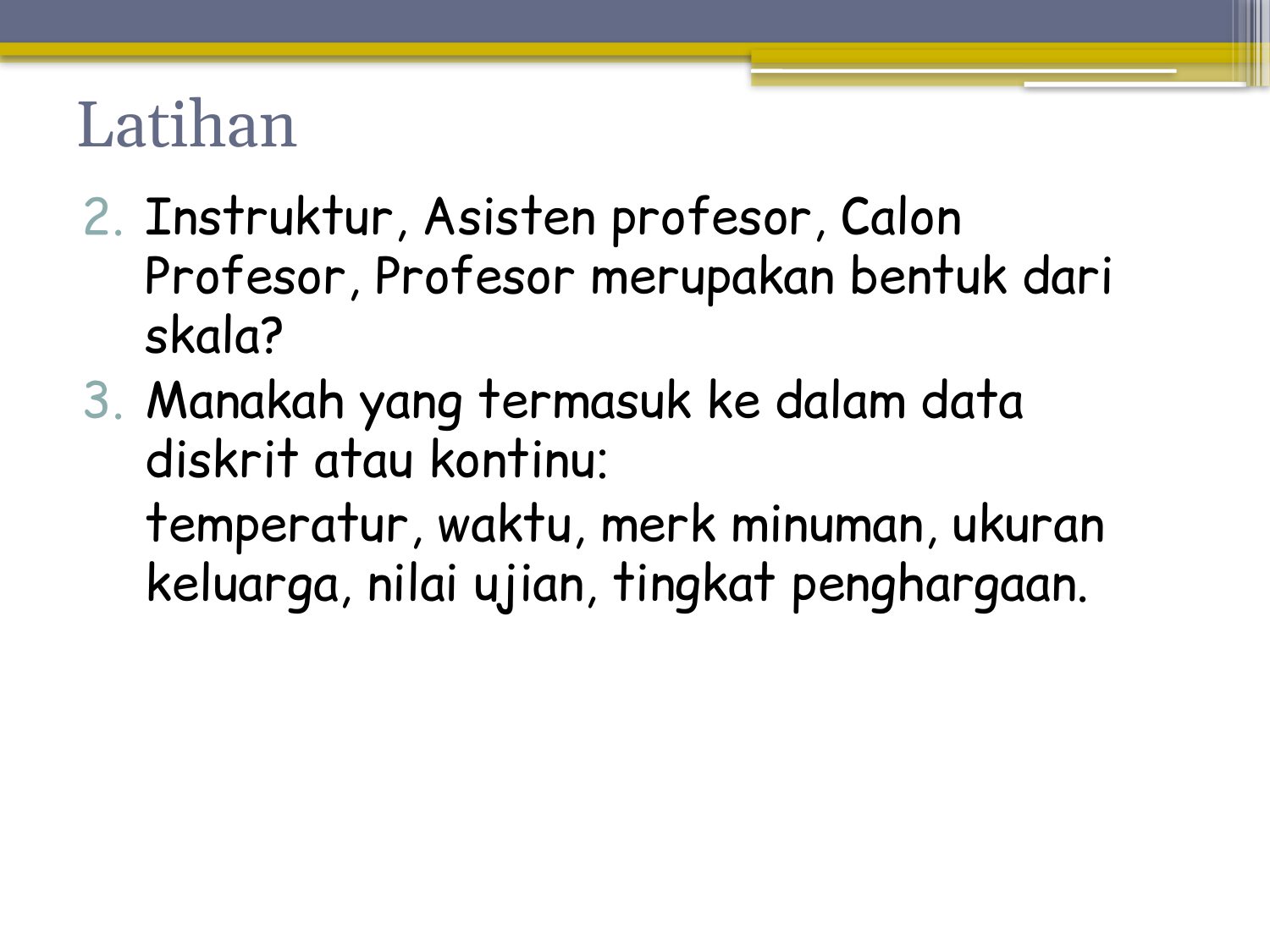

# Latihan
Instruktur, Asisten profesor, Calon Profesor, Profesor merupakan bentuk dari skala?
Manakah yang termasuk ke dalam data diskrit atau kontinu:
	temperatur, waktu, merk minuman, ukuran keluarga, nilai ujian, tingkat penghargaan.